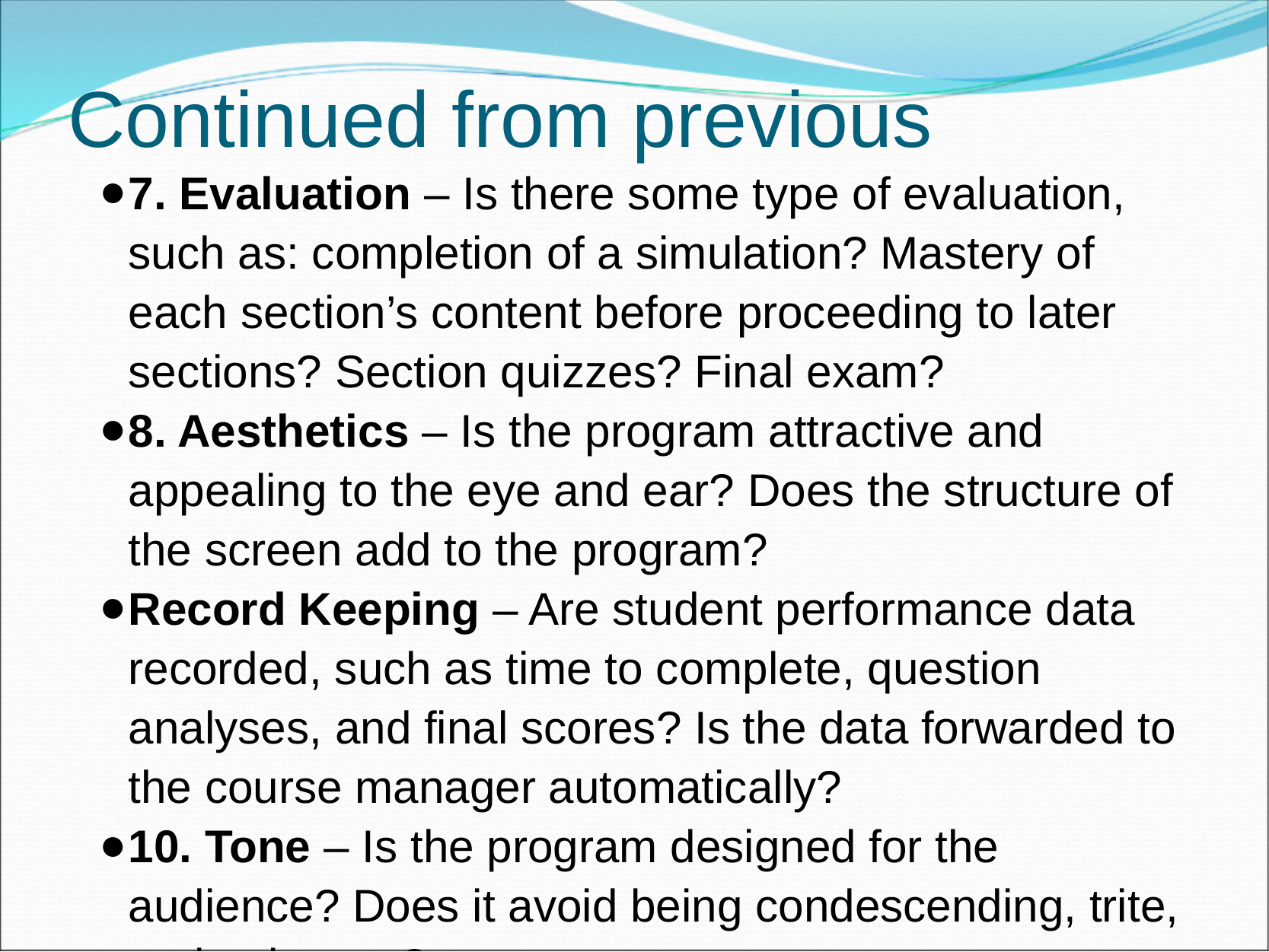

# Continued from previous
7. Evaluation – Is there some type of evaluation, such as: completion of a simulation? Mastery of each section’s content before proceeding to later sections? Section quizzes? Final exam?
8. Aesthetics – Is the program attractive and appealing to the eye and ear? Does the structure of the screen add to the program?
Record Keeping – Are student performance data recorded, such as time to complete, question analyses, and final scores? Is the data forwarded to the course manager automatically?
10. Tone – Is the program designed for the audience? Does it avoid being condescending, trite, pedantic, etc.?